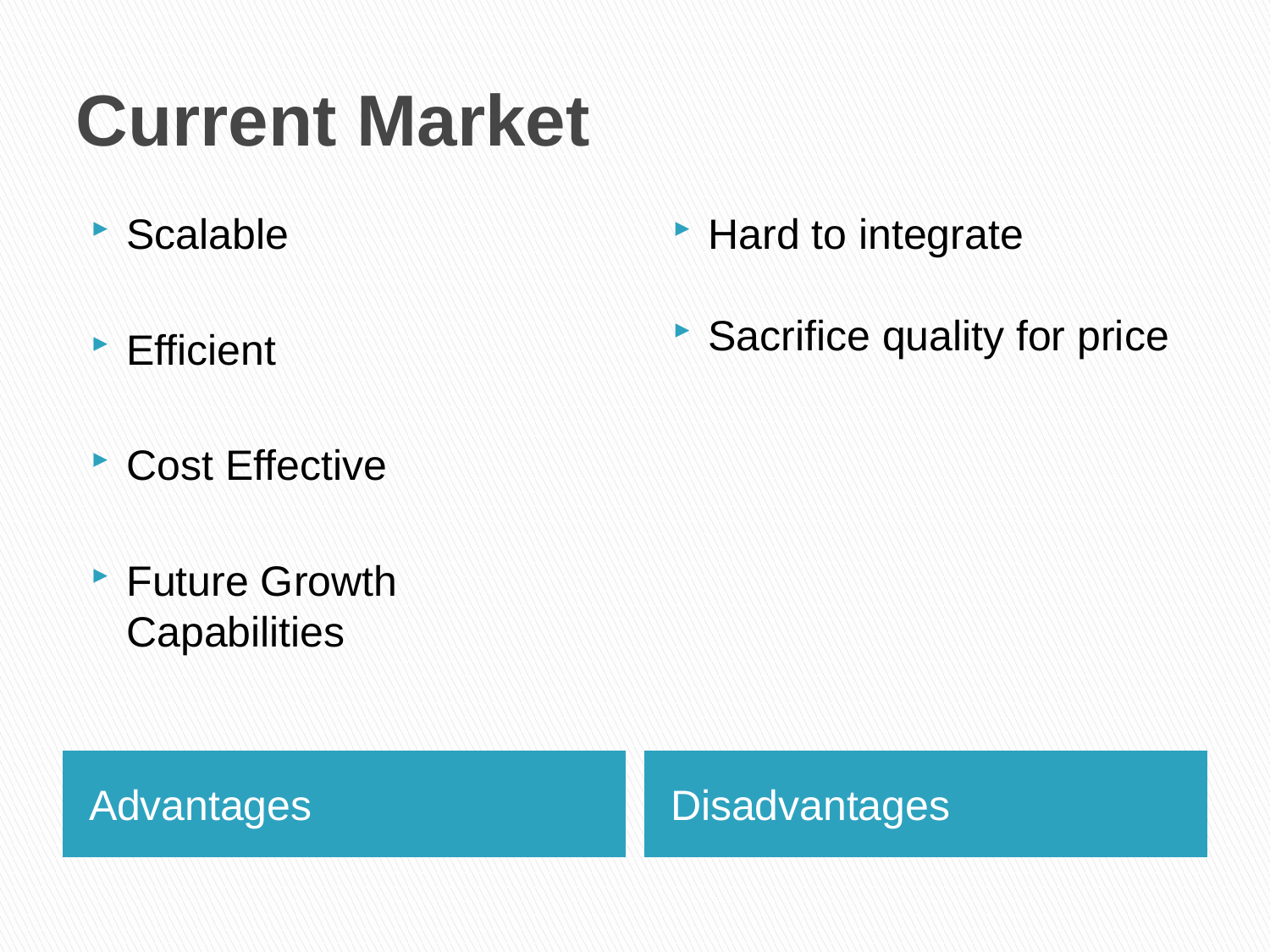

# Current Market
Scalable

Efficient

Cost Effective

Future Growth Capabilities
Hard to integrate

Sacrifice quality for price

Advantages
Disadvantages